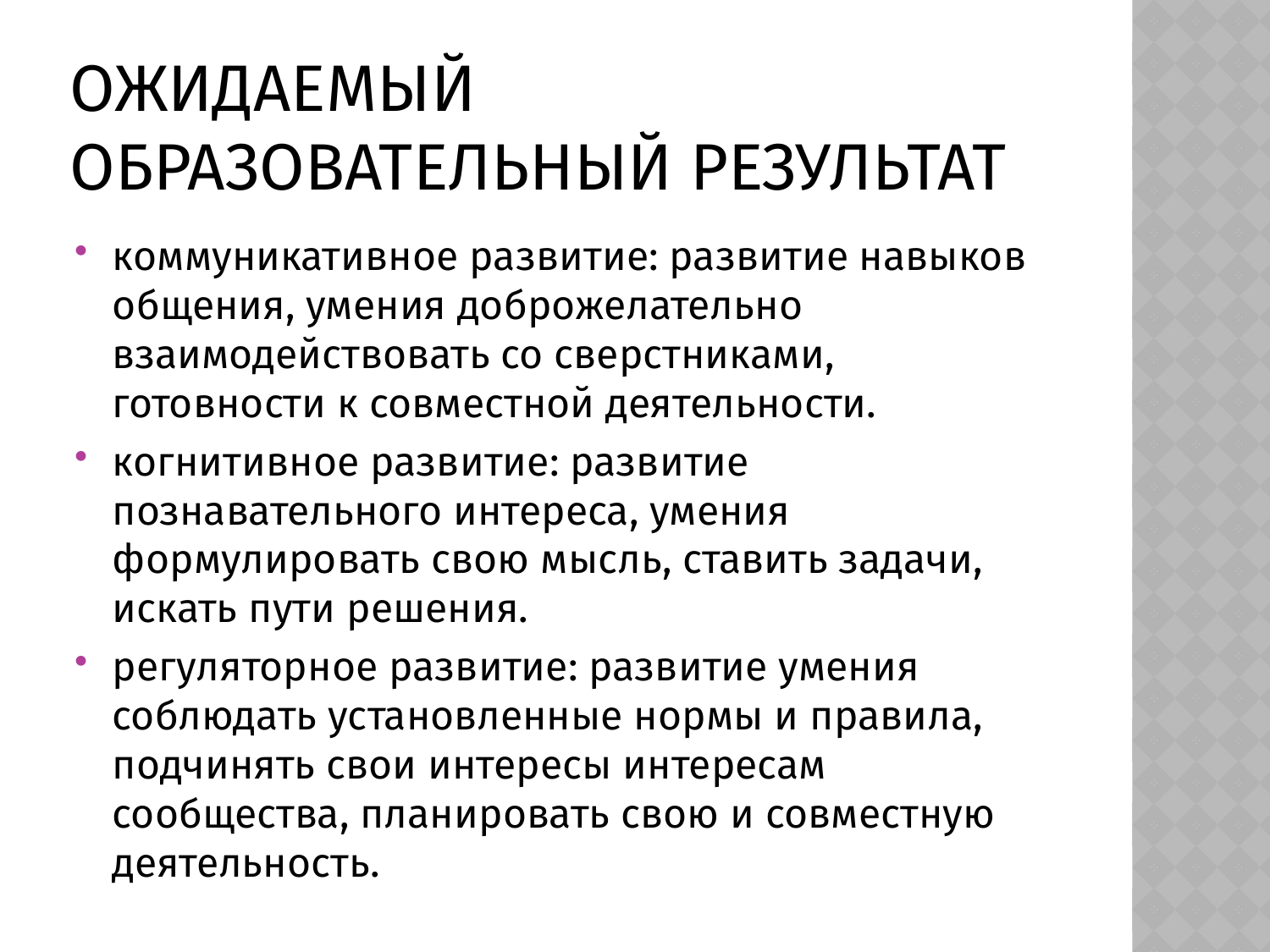

# ожидаемый образовательный результат
коммуникативное развитие: развитие навыков общения, умения доброжелательно взаимодействовать со сверстника­ми, готовности к совместной деятельности.
когнитивное развитие: развитие познавательного интереса, умения формулировать свою мысль, ставить задачи, искать пути решения.
регуляторное развитие: развитие умения соблюдать уста­новленные нормы и правила, подчинять свои интересы интересам сообщества, планировать свою и совместную деятельность.